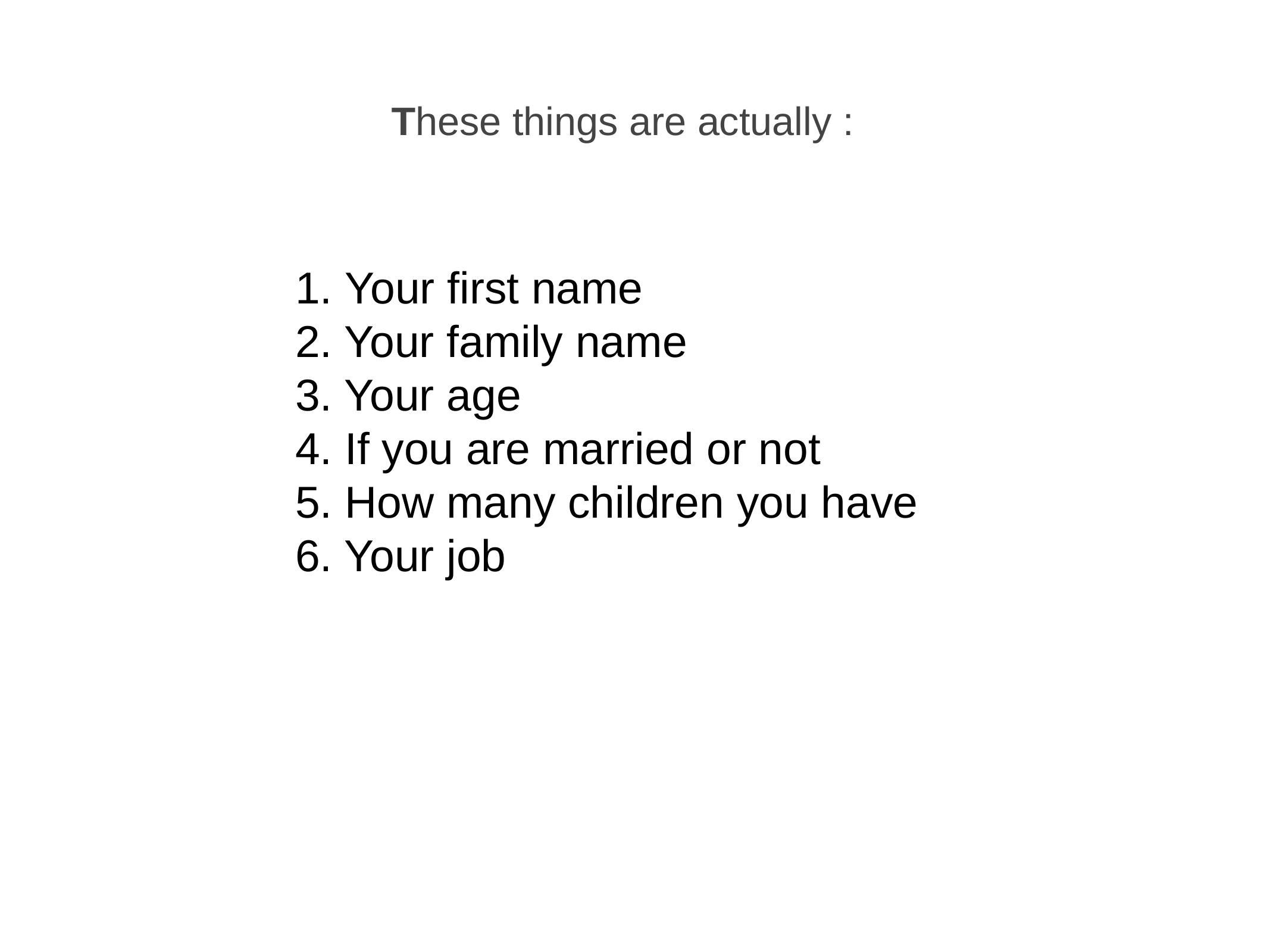

These things are actually :
1. Your first name
2. Your family name
3. Your age
4. If you are married or not
5. How many children you have
6. Your job